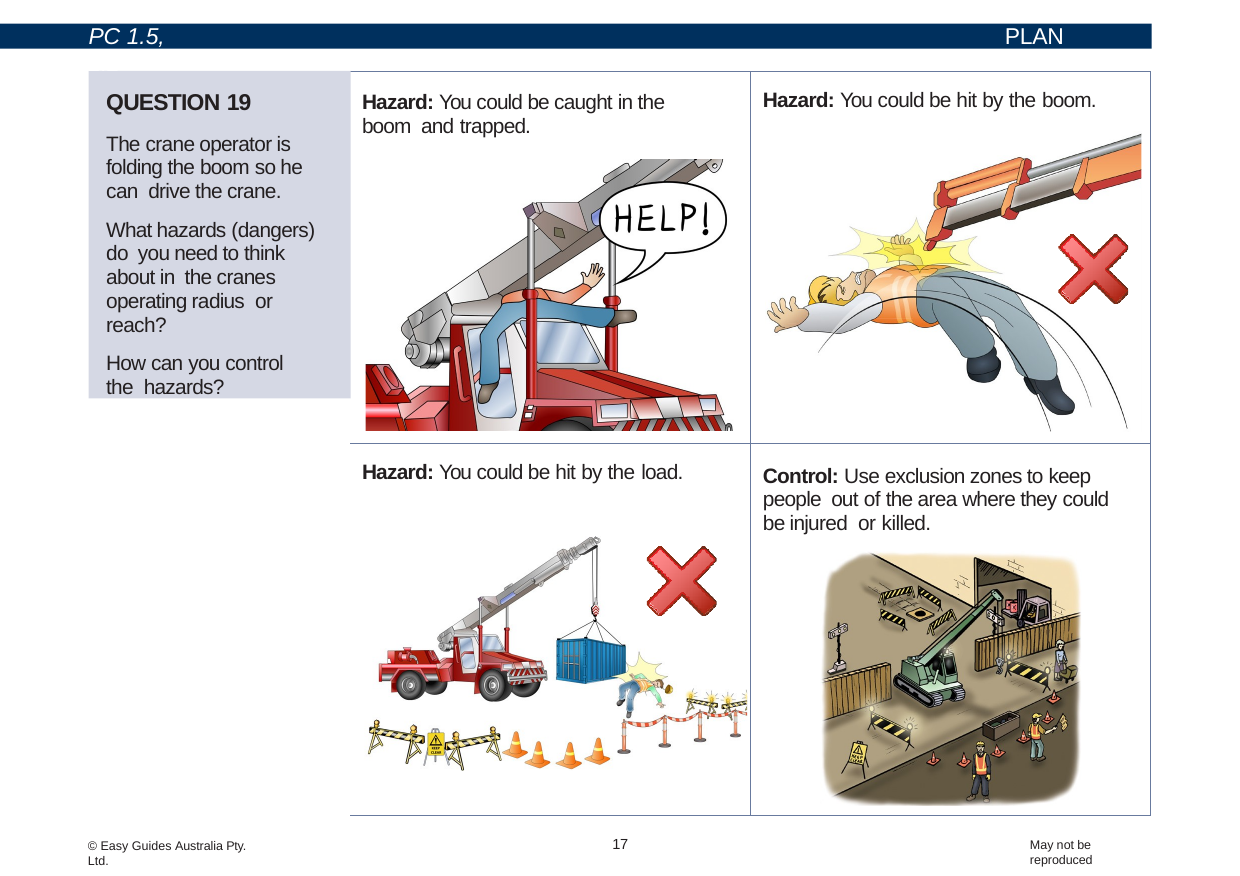

PC 1.5, 2.2
PLAN WORK
QUESTION 19
The crane operator is  folding the boom so he can  drive the crane.
What hazards (dangers) do  you need to think about in  the cranes operating radius  or reach?
How can you control the  hazards?
| Hazard: You could be caught in the boom and trapped. | Hazard: You could be hit by the boom. |
| --- | --- |
| Hazard: You could be hit by the load. | Control: Use exclusion zones to keep people out of the area where they could be injured or killed. |

17
May not be reproduced
© Easy Guides Australia Pty. Ltd.